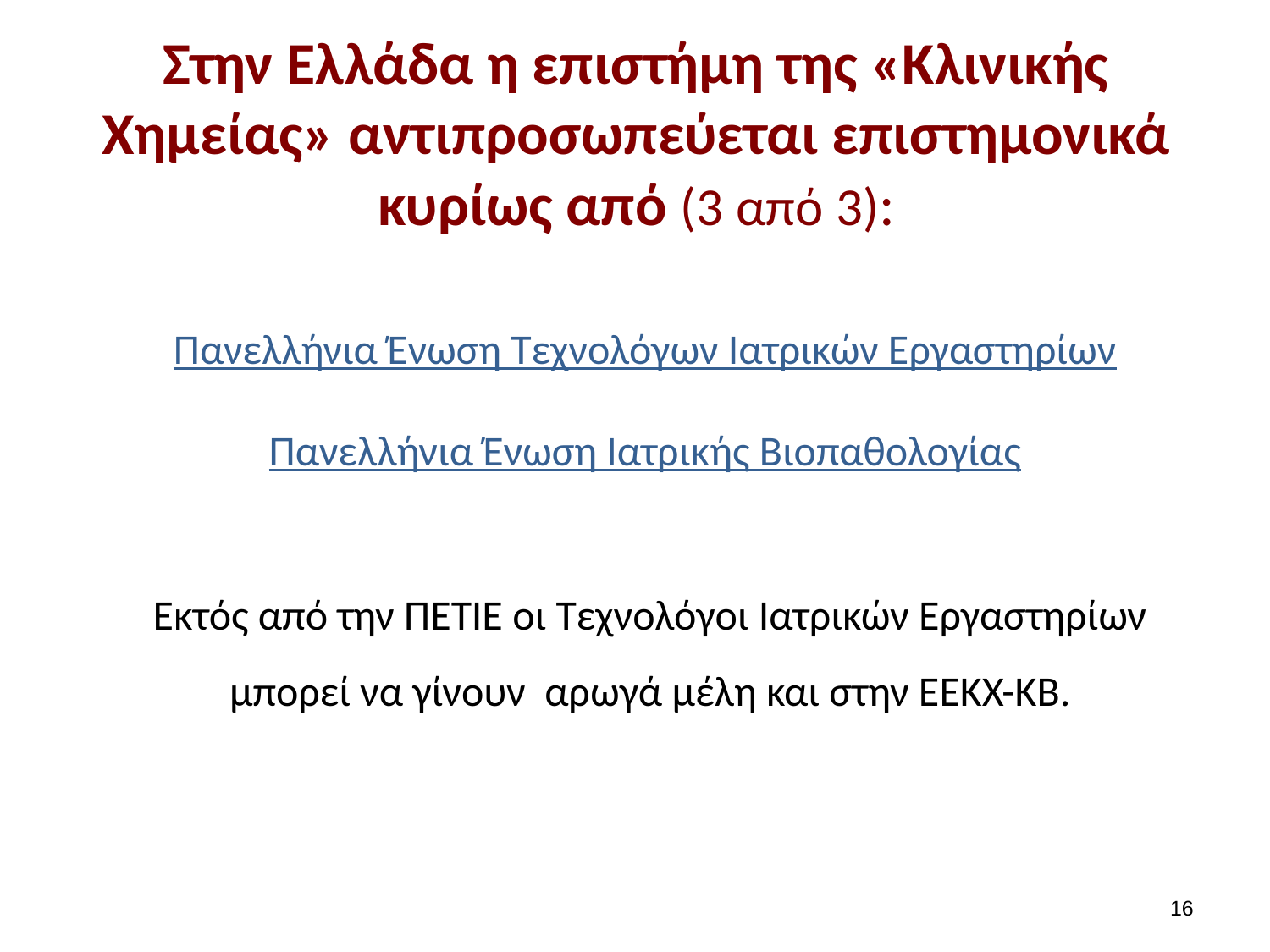

# Στην Ελλάδα η επιστήμη της «Κλινικής Χημείας» αντιπροσωπεύεται επιστημονικά κυρίως από (3 από 3):
Πανελλήνια Ένωση Τεχνολόγων Ιατρικών Εργαστηρίων

Πανελλήνια Ένωση Ιατρικής Βιοπαθολογίας
Εκτός από την ΠΕΤΙΕ οι Τεχνολόγοι Ιατρικών Εργαστηρίων μπορεί να γίνουν  αρωγά μέλη και στην ΕΕΚΧ-ΚΒ.
16